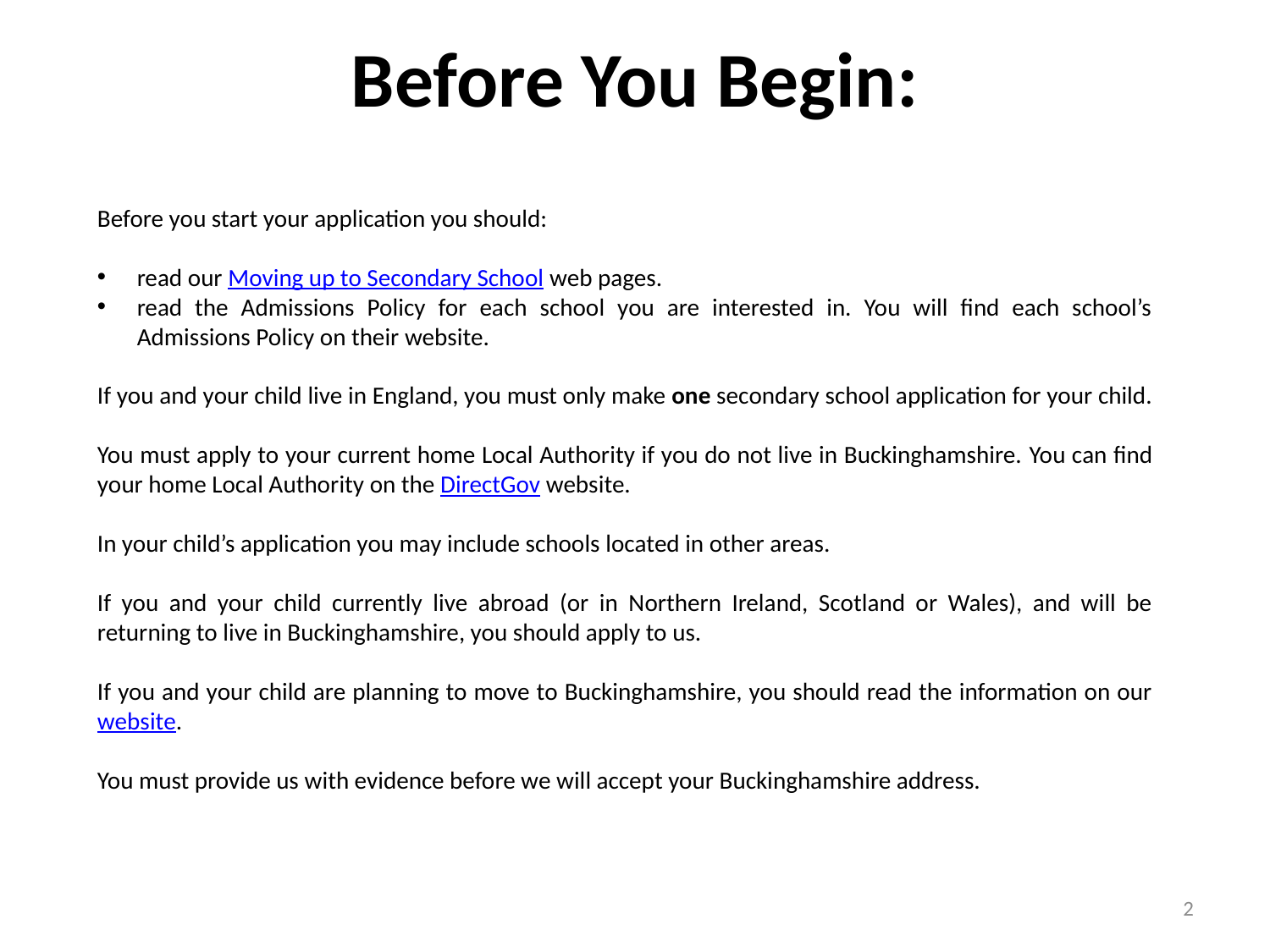

Before You Begin:
Before you start your application you should:

read our Moving up to Secondary School web pages.
read the Admissions Policy for each school you are interested in. You will find each school’s Admissions Policy on their website.

If you and your child live in England, you must only make one secondary school application for your child.

You must apply to your current home Local Authority if you do not live in Buckinghamshire. You can find your home Local Authority on the DirectGov website.

In your child’s application you may include schools located in other areas.

If you and your child currently live abroad (or in Northern Ireland, Scotland or Wales), and will be returning to live in Buckinghamshire, you should apply to us.

If you and your child are planning to move to Buckinghamshire, you should read the information on our website.

You must provide us with evidence before we will accept your Buckinghamshire address.
2